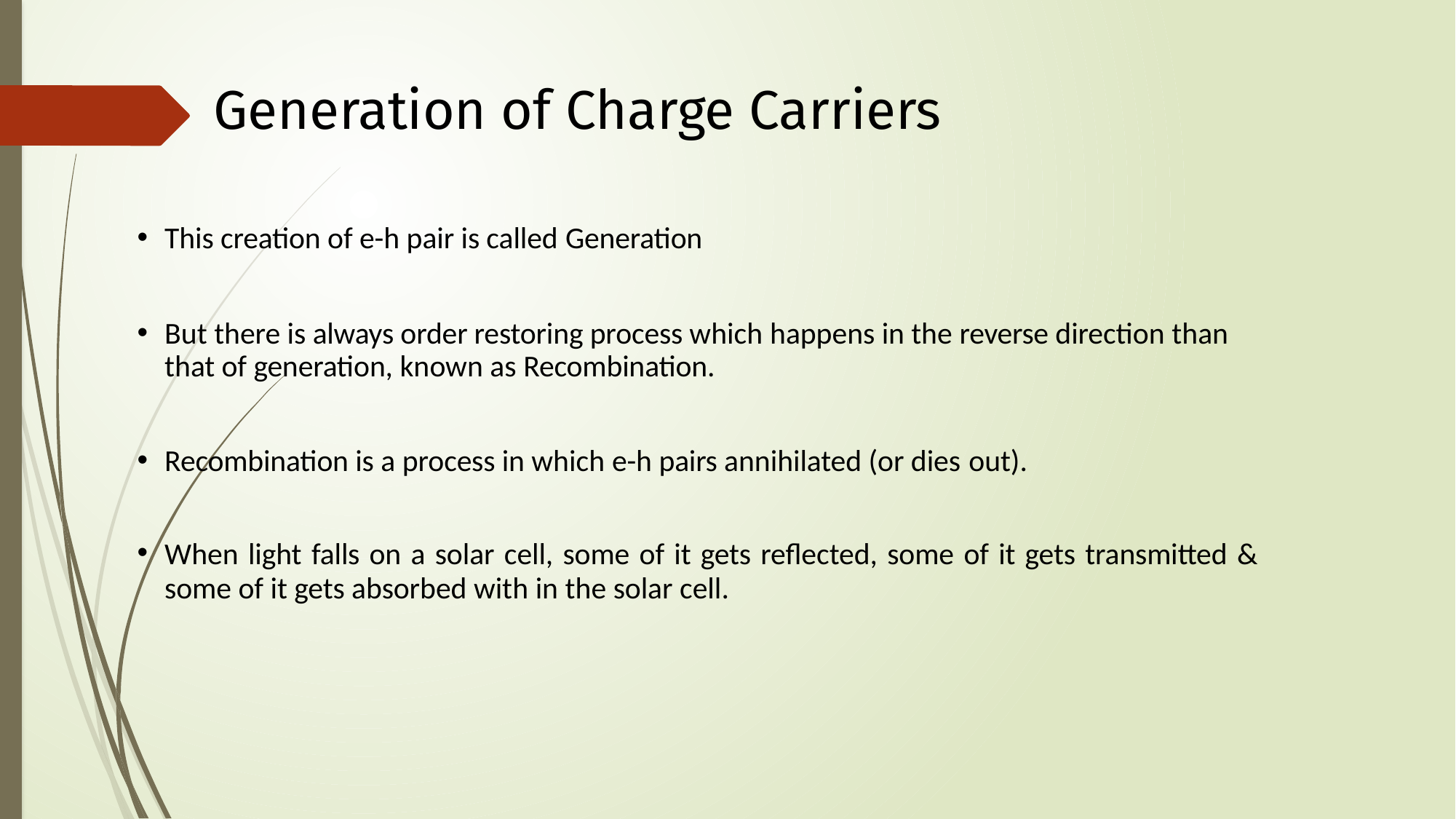

# Generation of Charge Carriers
This creation of e-h pair is called Generation

But there is always order restoring process which happens in the reverse direction than  that of generation, known as Recombination.

Recombination is a process in which e-h pairs annihilated (or dies out).

When light falls on a solar cell, some of it gets reflected, some of it gets transmitted &
some of it gets absorbed with in the solar cell.